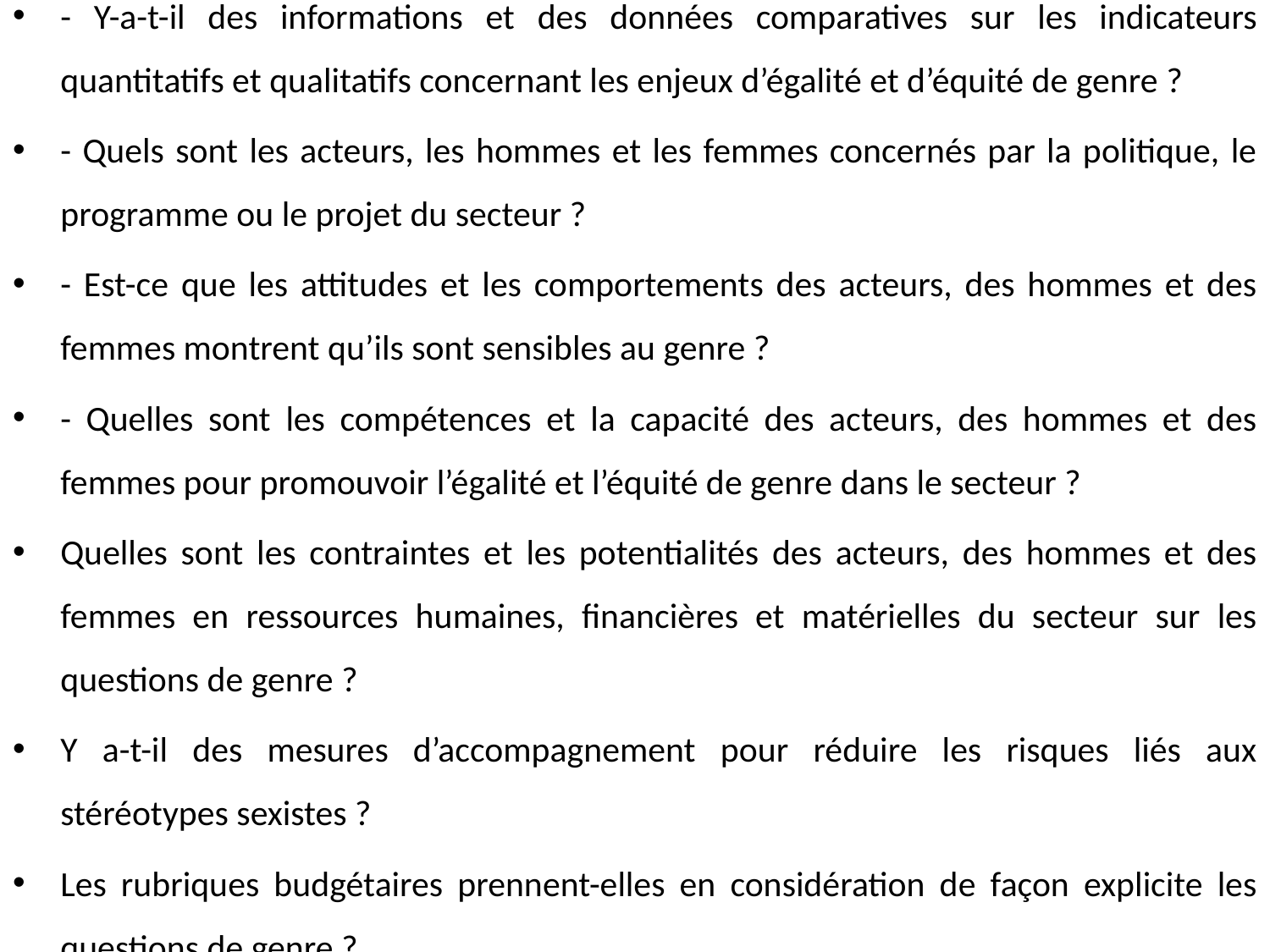

- Y-a-t-il des informations et des données comparatives sur les indicateurs quantitatifs et qualitatifs concernant les enjeux d’égalité et d’équité de genre ?
- Quels sont les acteurs, les hommes et les femmes concernés par la politique, le programme ou le projet du secteur ?
- Est-ce que les attitudes et les comportements des acteurs, des hommes et des femmes montrent qu’ils sont sensibles au genre ?
- Quelles sont les compétences et la capacité des acteurs, des hommes et des femmes pour promouvoir l’égalité et l’équité de genre dans le secteur ?
Quelles sont les contraintes et les potentialités des acteurs, des hommes et des femmes en ressources humaines, financières et matérielles du secteur sur les questions de genre ?
Y a-t-il des mesures d’accompagnement pour réduire les risques liés aux stéréotypes sexistes ?
Les rubriques budgétaires prennent-elles en considération de façon explicite les questions de genre ?